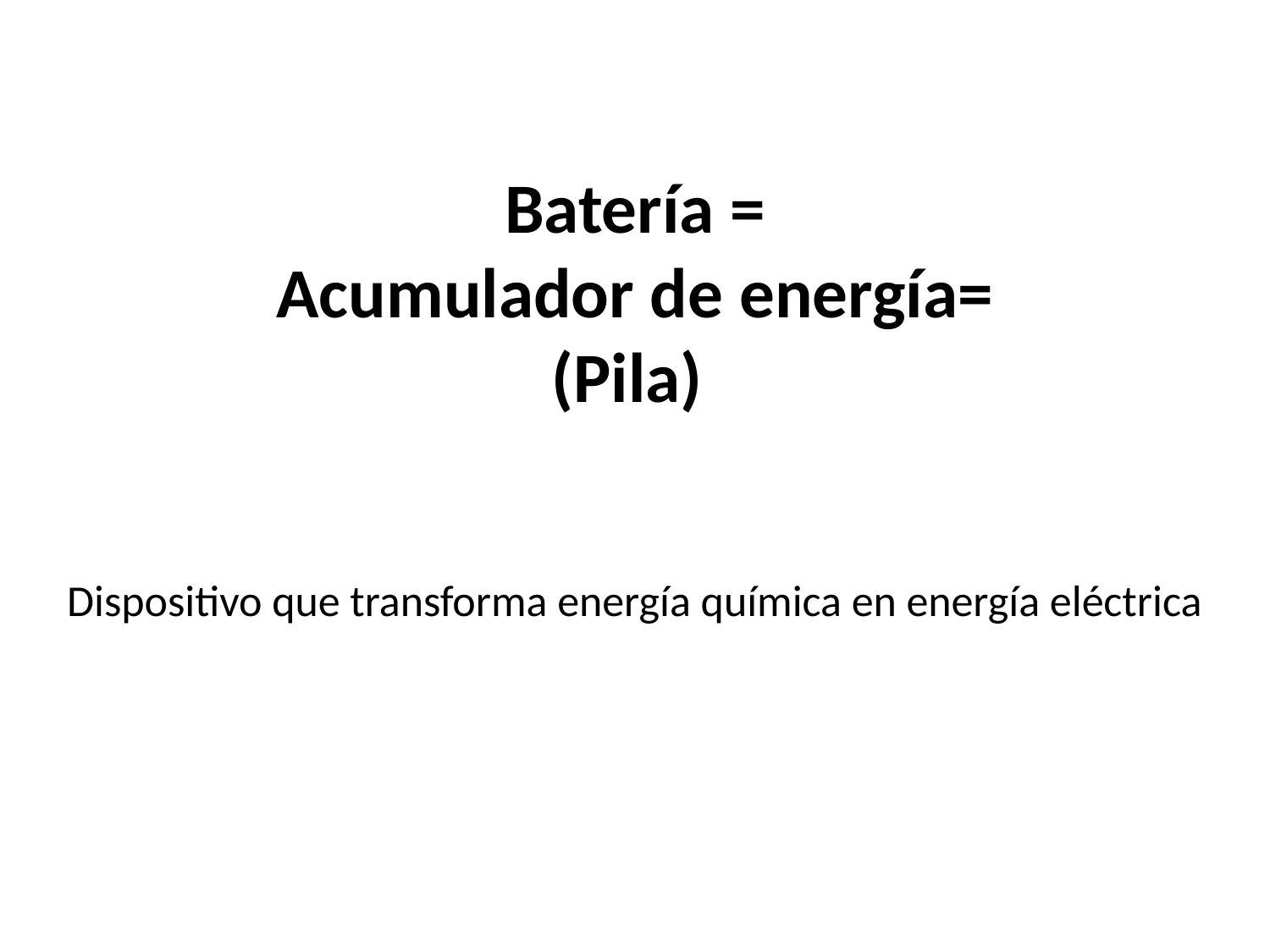

Batería =
Acumulador de energía=
(Pila)
Dispositivo que transforma energía química en energía eléctrica